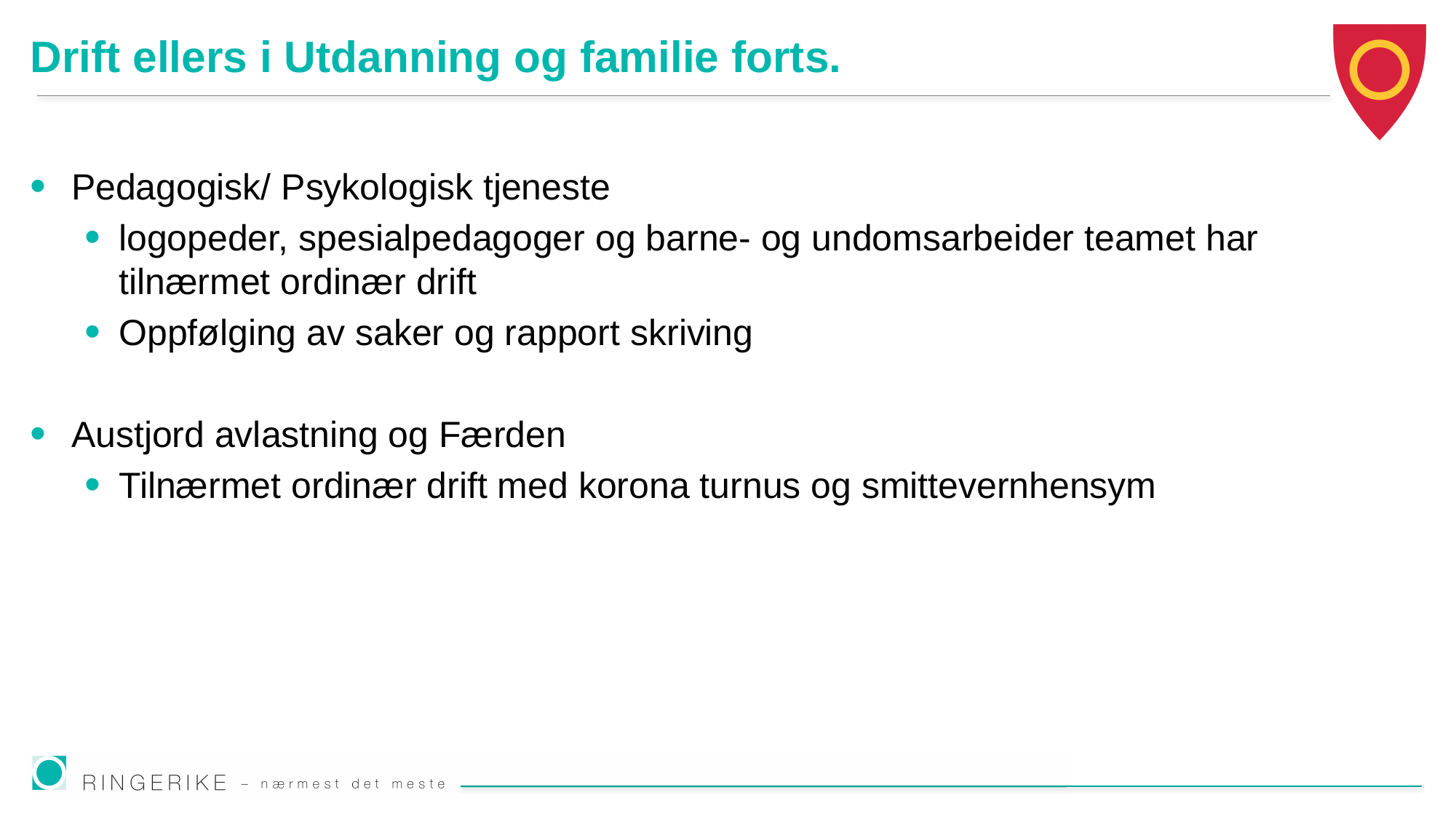

# Drift ellers i Utdanning og familie forts.
Pedagogisk/ Psykologisk tjeneste
logopeder, spesialpedagoger og barne- og undomsarbeider teamet har tilnærmet ordinær drift
Oppfølging av saker og rapport skriving

Austjord avlastning og Færden
Tilnærmet ordinær drift med korona turnus og smittevernhensym